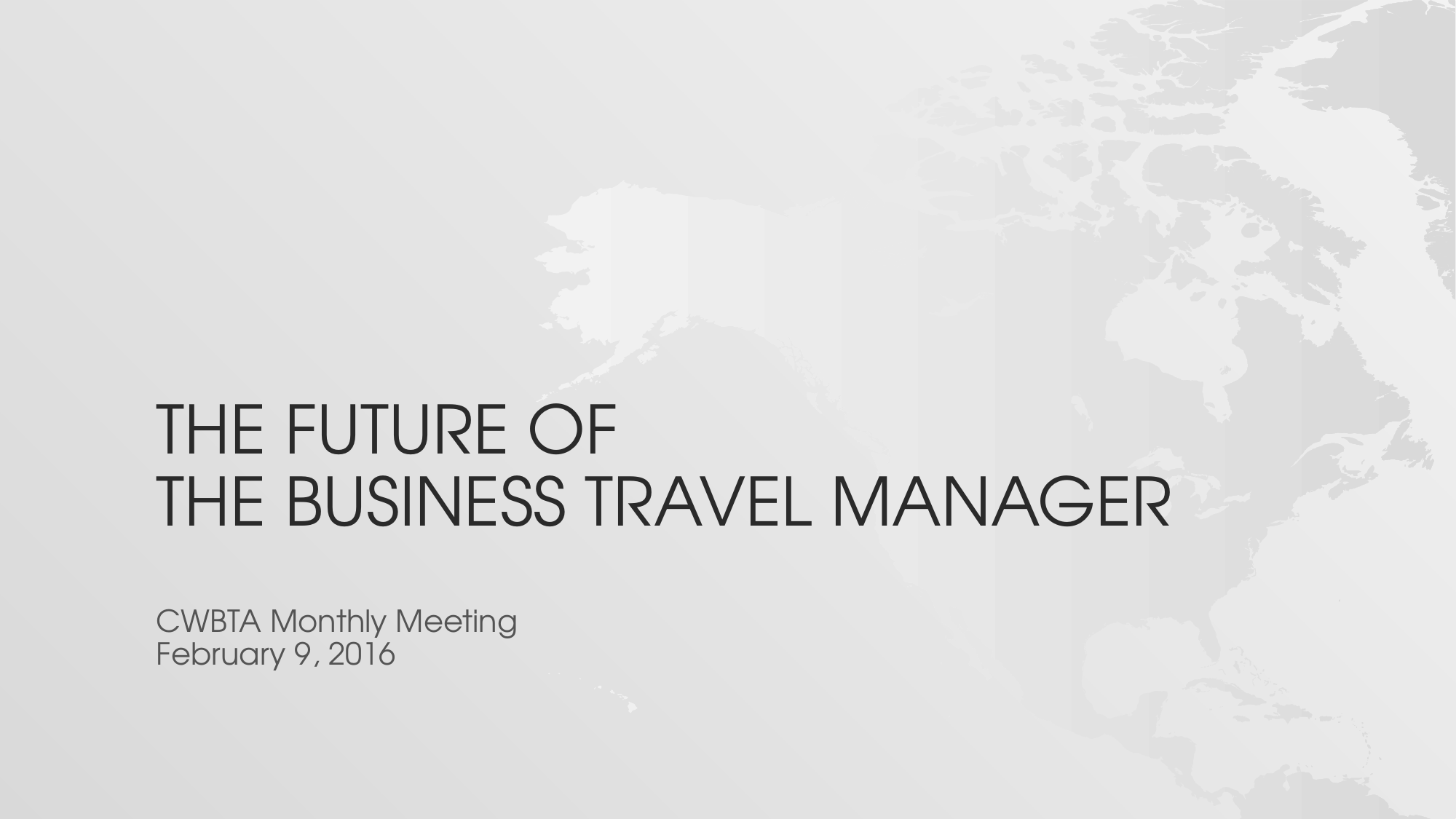

# The Future of the business Travel Manager
CWBTA Monthly Meeting
February 9, 2016